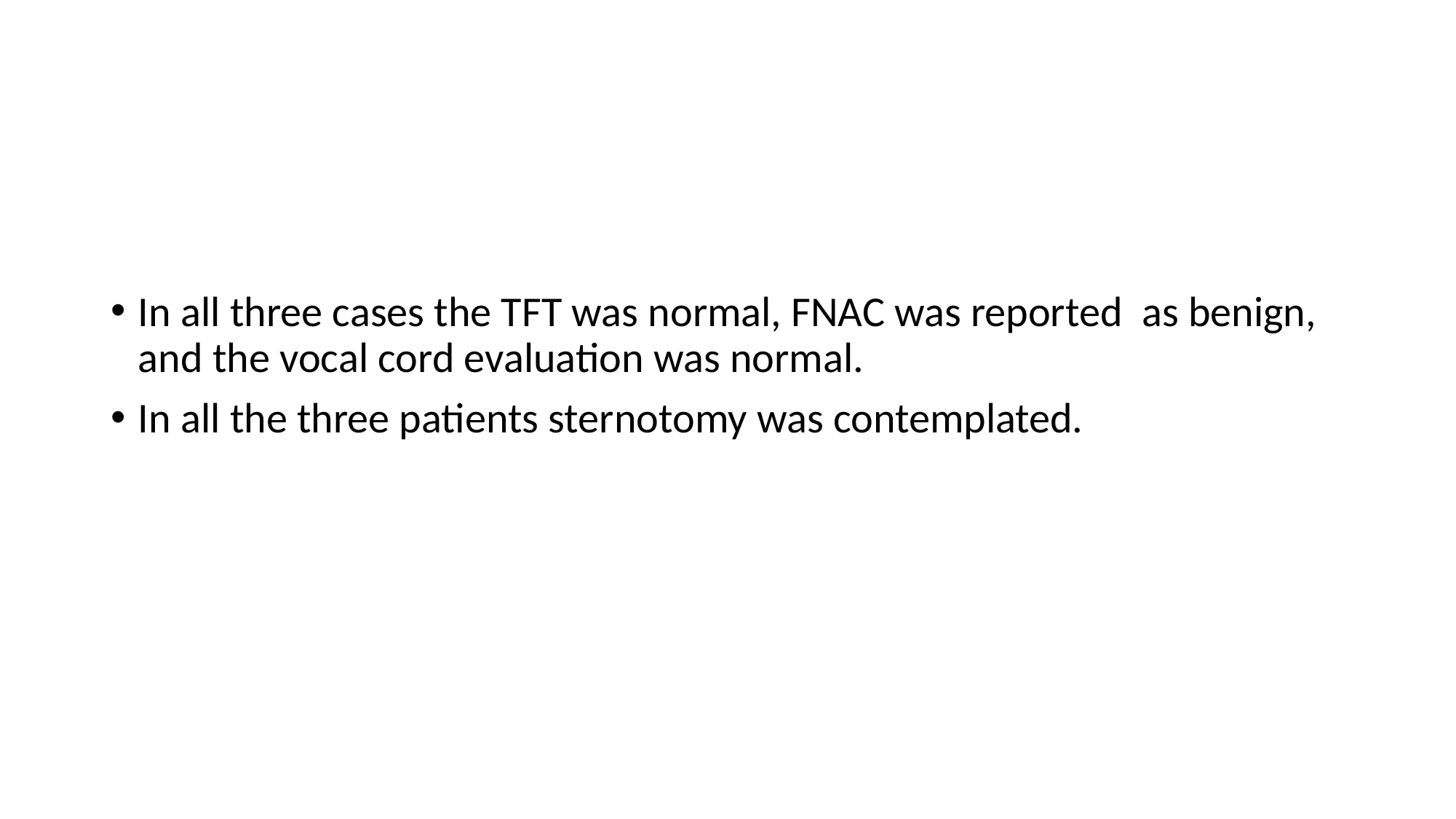

#

In all three cases the TFT was normal, FNAC was reported  as benign, and the vocal cord evaluation was normal.
In all the three patients sternotomy was contemplated.